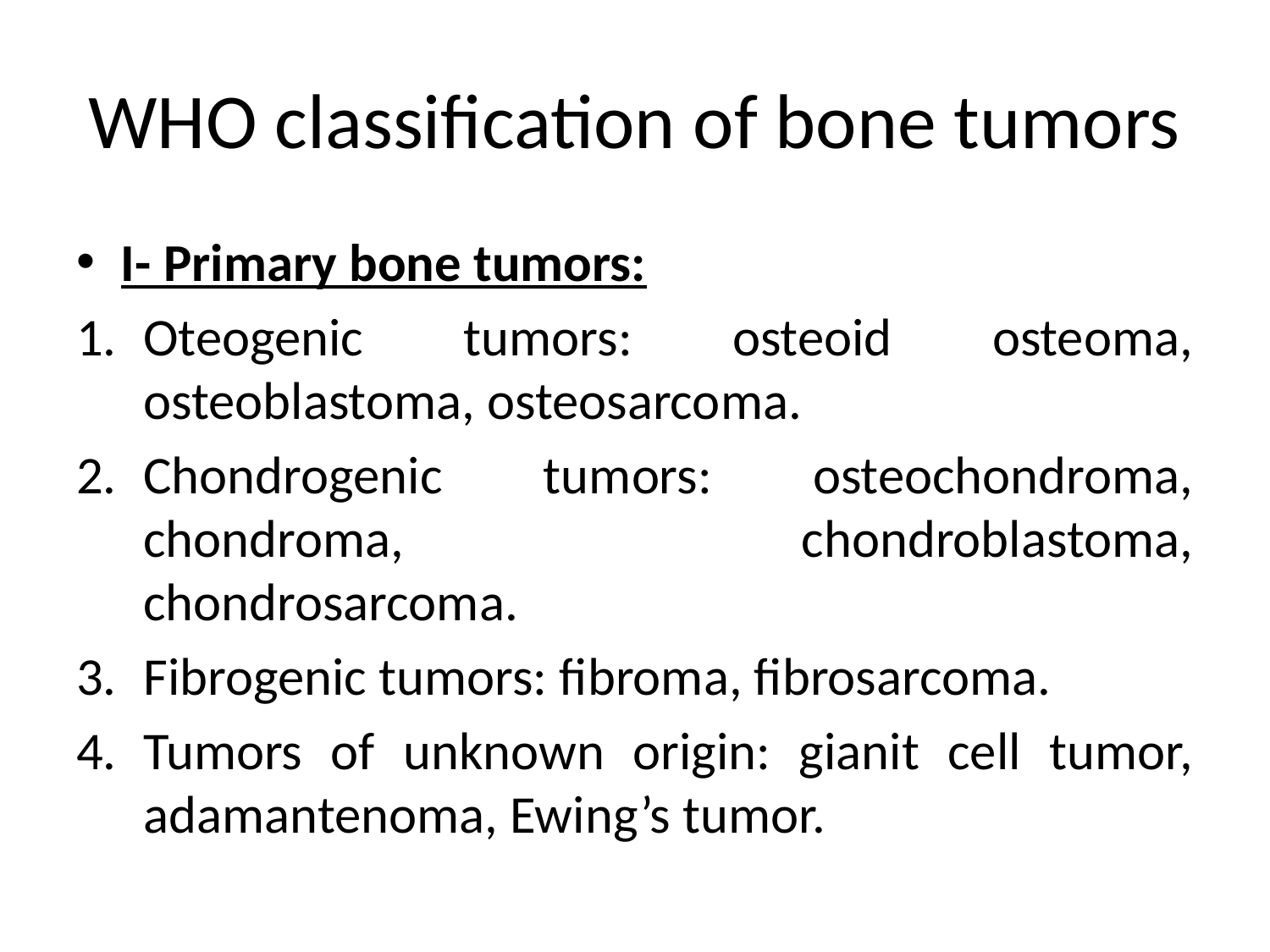

# WHO classification of bone tumors
I- Primary bone tumors:
Oteogenic tumors: osteoid osteoma, osteoblastoma, osteosarcoma.
Chondrogenic tumors: osteochondroma, chondroma, chondroblastoma, chondrosarcoma.
Fibrogenic tumors: fibroma, fibrosarcoma.
Tumors of unknown origin: gianit cell tumor, adamantenoma, Ewing’s tumor.